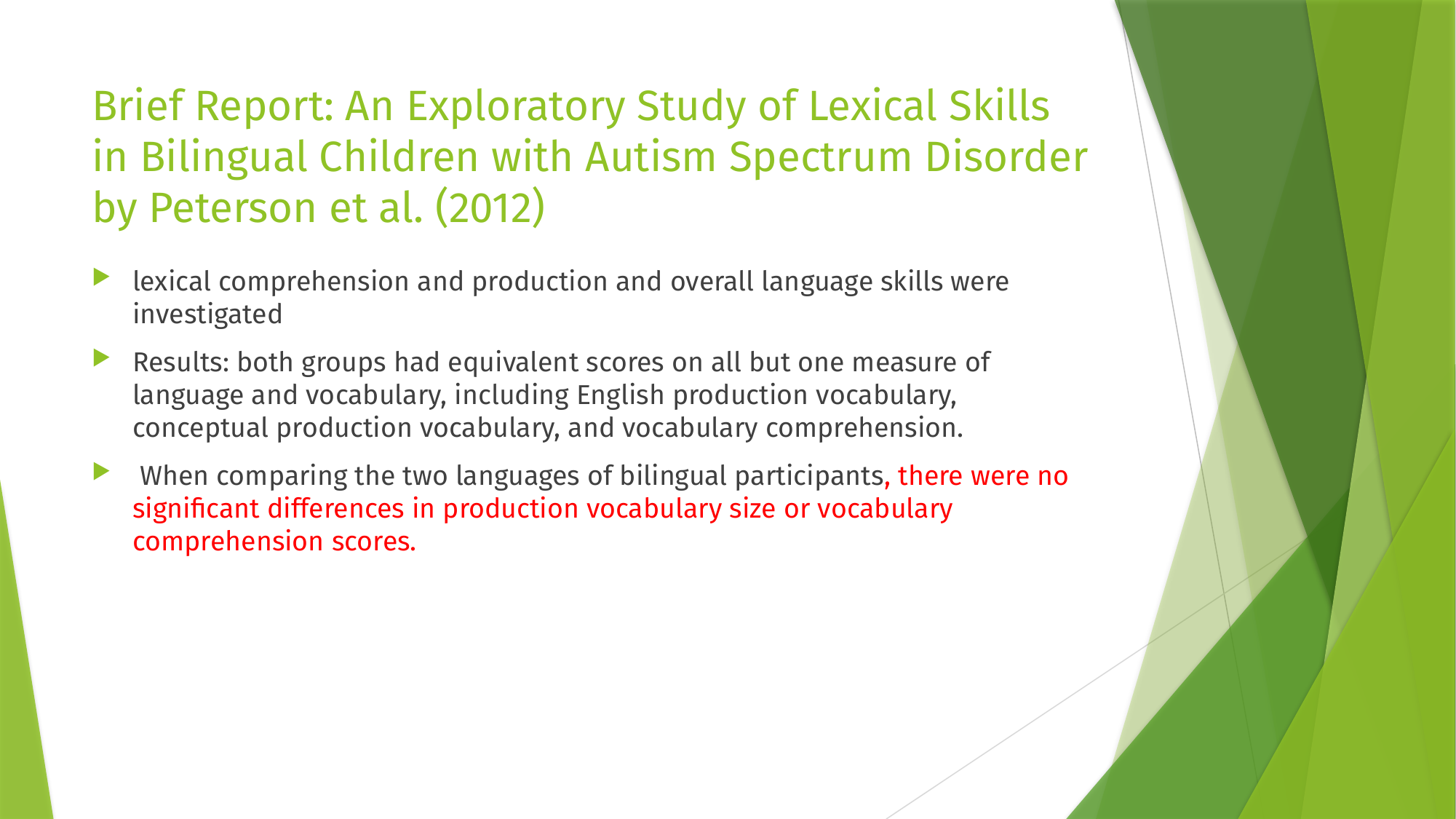

# Brief Report: An Exploratory Study of Lexical Skills in Bilingual Children with Autism Spectrum Disorder by Peterson et al. (2012)
lexical comprehension and production and overall language skills were investigated
Results: both groups had equivalent scores on all but one measure of language and vocabulary, including English production vocabulary, conceptual production vocabulary, and vocabulary comprehension.
 When comparing the two languages of bilingual participants, there were no signiﬁcant differences in production vocabulary size or vocabulary comprehension scores.